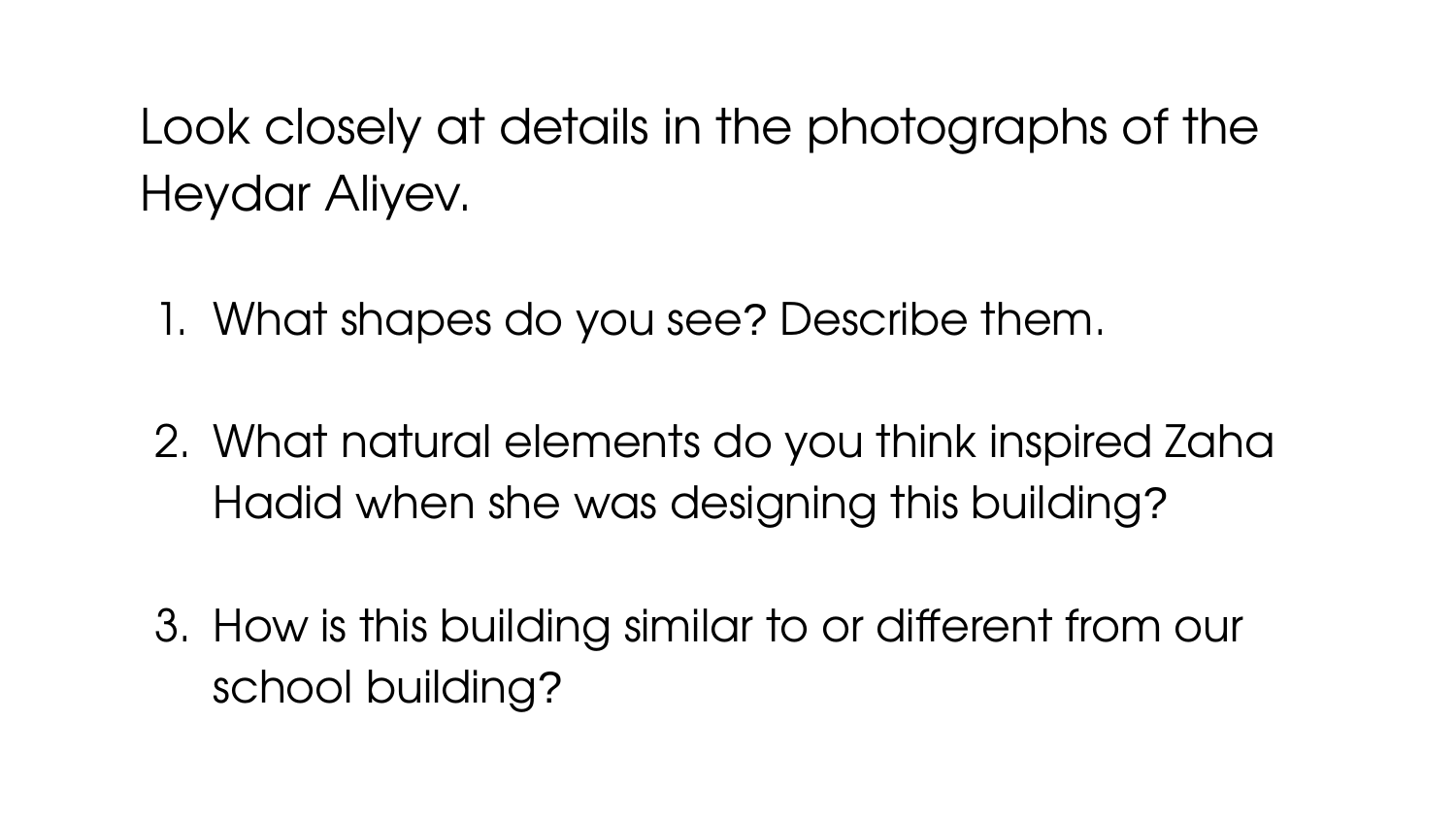

Look closely at details in the photographs of the Heydar Aliyev.

What shapes do you see? Describe them.

What natural elements do you think inspired Zaha Hadid when she was designing this building?

How is this building similar to or different from our school building?